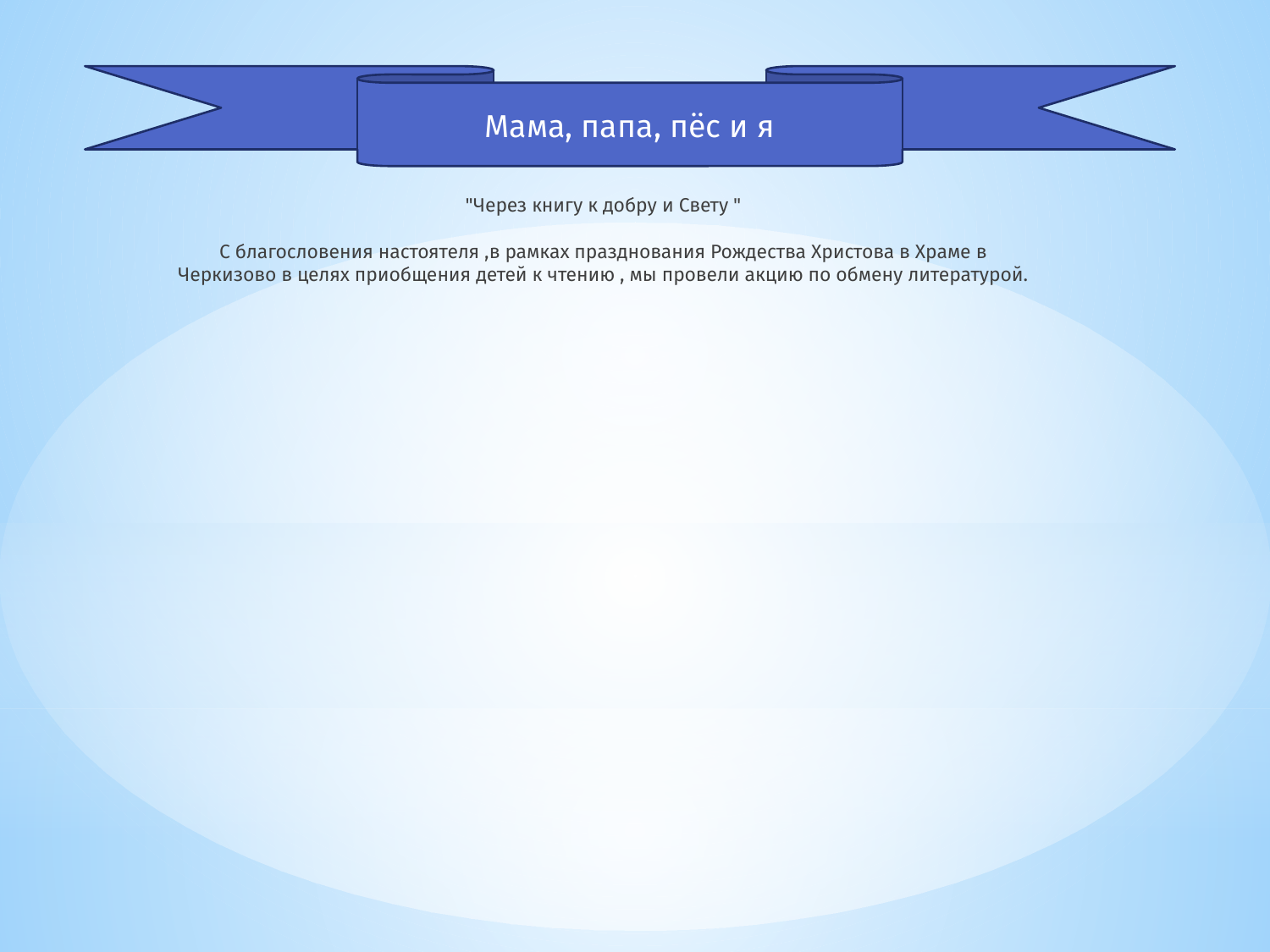

Мама, папа, пёс и я
"Через книгу к добру и Свету "
С благословения настоятеля ,в рамках празднования Рождества Христова в Храме в Черкизово в целях приобщения детей к чтению , мы провели акцию по обмену литературой.